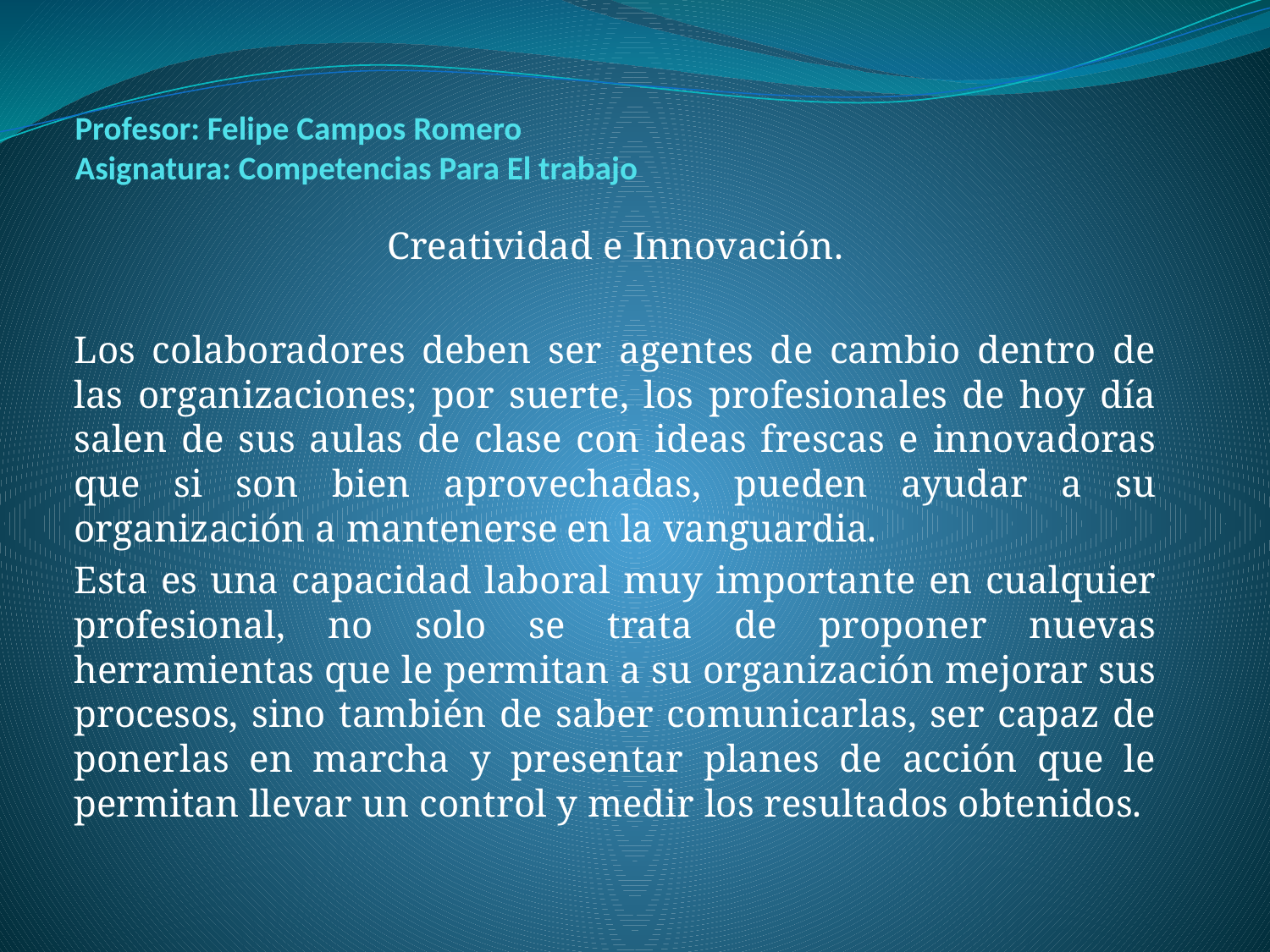

# Profesor: Felipe Campos Romero Asignatura: Competencias Para El trabajo
Creatividad e Innovación.

Los colaboradores deben ser agentes de cambio dentro de las organizaciones; por suerte, los profesionales de hoy día salen de sus aulas de clase con ideas frescas e innovadoras que si son bien aprovechadas, pueden ayudar a su organización a mantenerse en la vanguardia.
Esta es una capacidad laboral muy importante en cualquier profesional, no solo se trata de proponer nuevas herramientas que le permitan a su organización mejorar sus procesos, sino también de saber comunicarlas, ser capaz de ponerlas en marcha y presentar planes de acción que le permitan llevar un control y medir los resultados obtenidos.